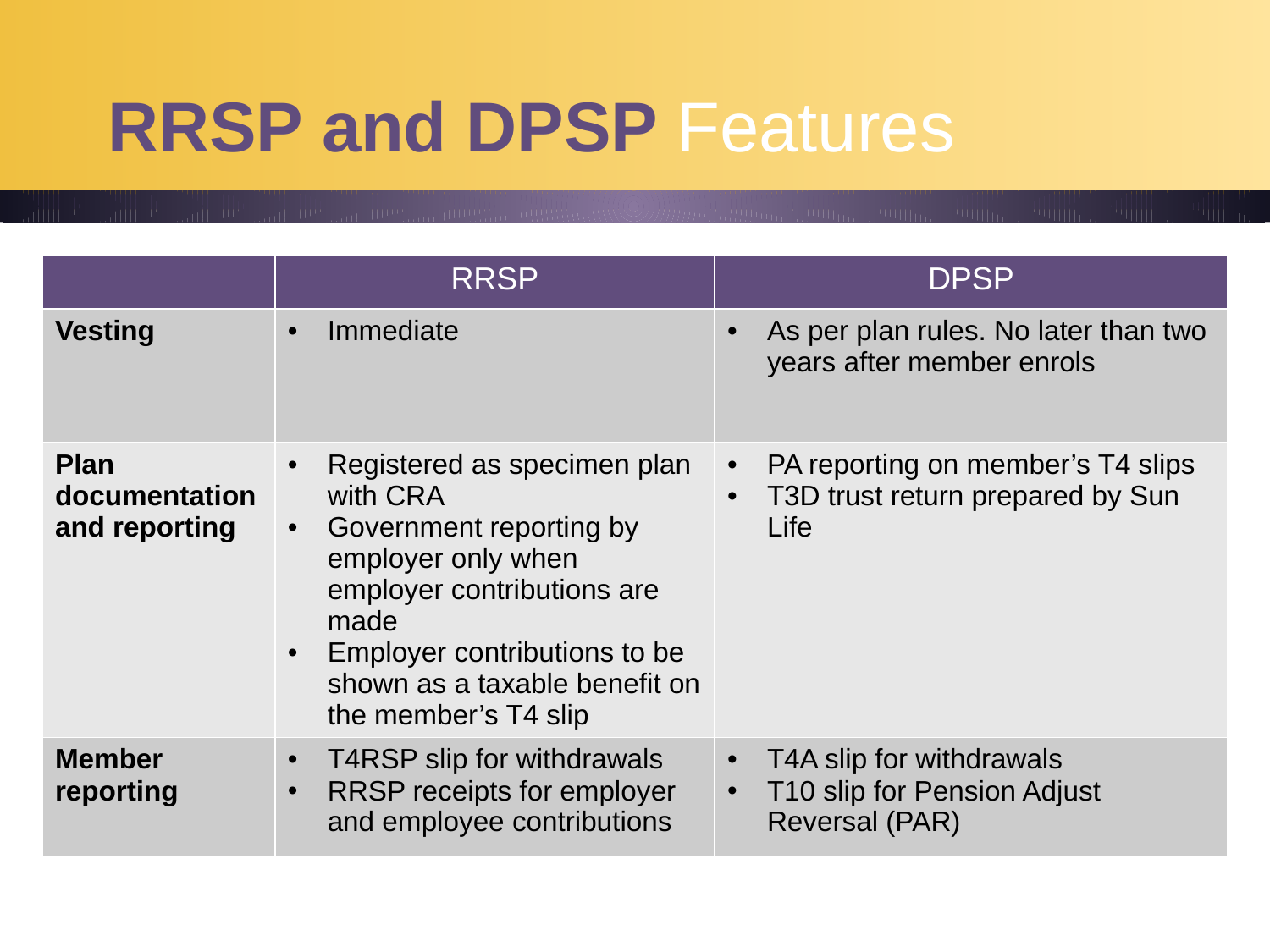

# RRSP and DPSP Features

|  | RRSP | DPSP |
| --- | --- | --- |
| Vesting | Immediate | As per plan rules. No later than two years after member enrols |
| Plan documentation and reporting | Registered as specimen plan with CRA Government reporting by employer only when employer contributions are made Employer contributions to be shown as a taxable benefit on the member’s T4 slip | PA reporting on member’s T4 slips T3D trust return prepared by Sun Life |
| Member reporting | T4RSP slip for withdrawals RRSP receipts for employer and employee contributions | T4A slip for withdrawals T10 slip for Pension Adjust Reversal (PAR) |